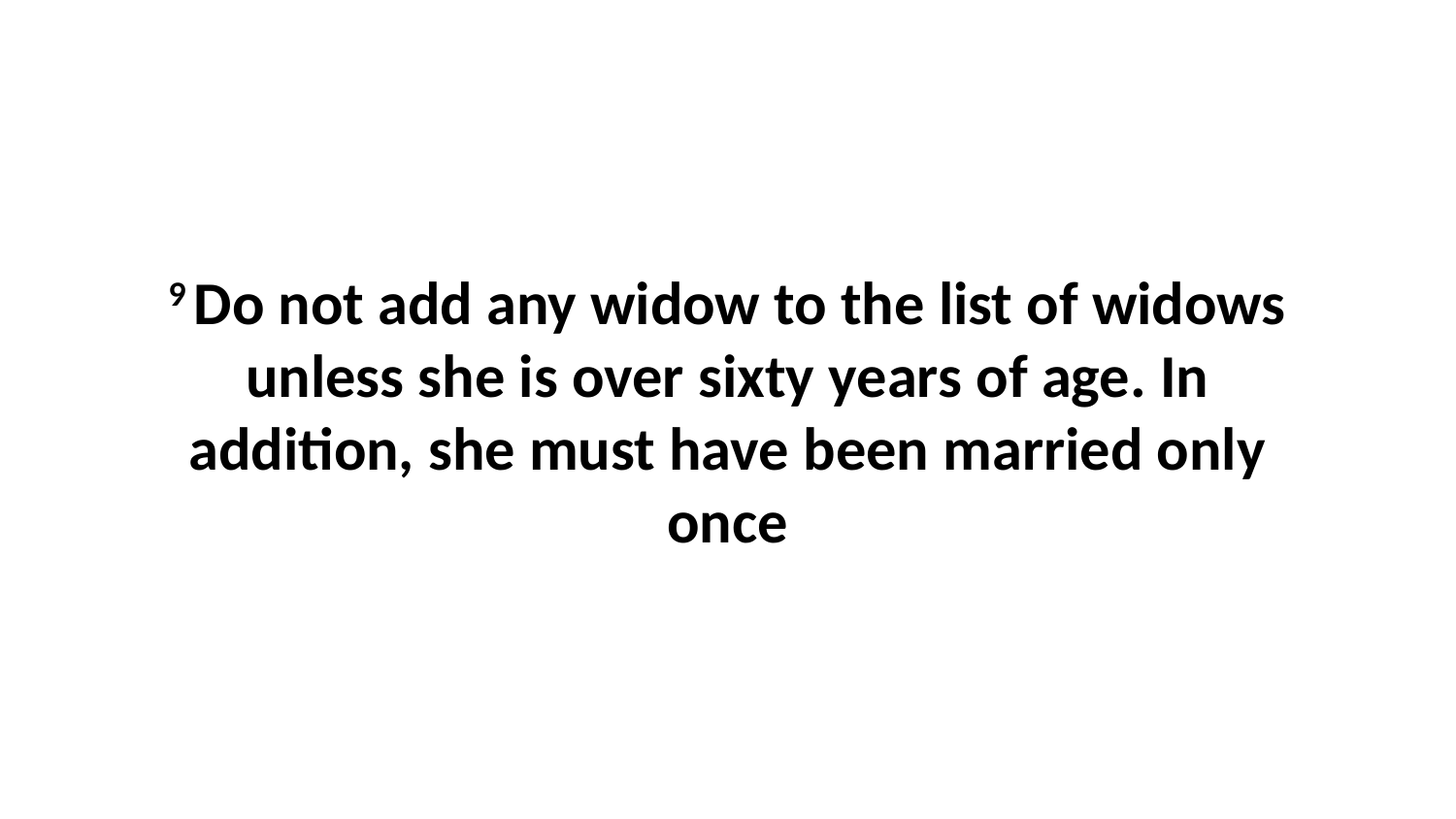

9 Do not add any widow to the list of widows unless she is over sixty years of age. In addition, she must have been married only once